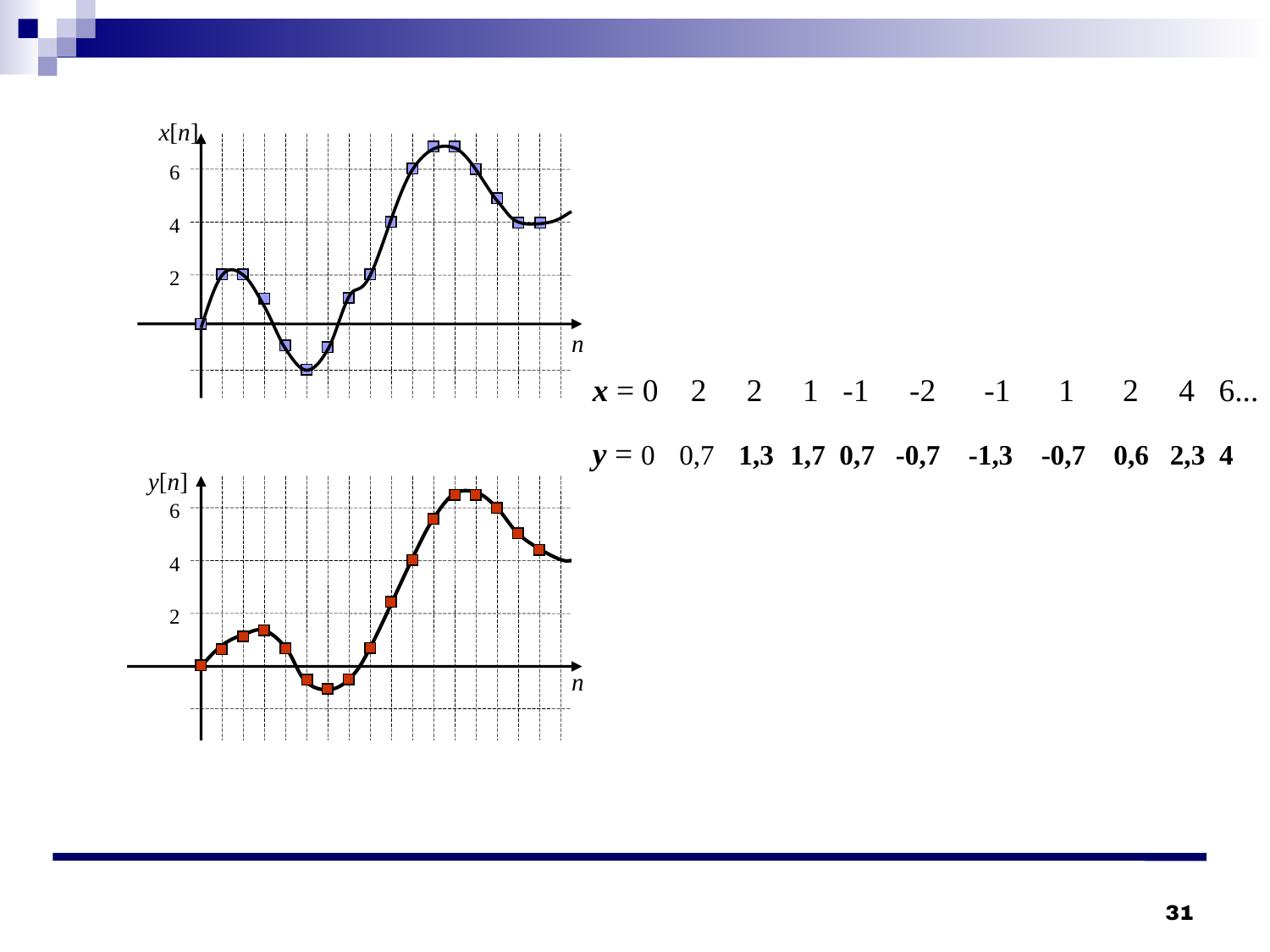

x[n]

6

4

2

n

x = 0    2     2     1   -1     -2      -1      1      2     4   6...
y = 0   0,7   1,3  1,7  0,7   -0,7    -1,3    -0,7    0,6   2,3  4
y[n]

6

4

2

n

31